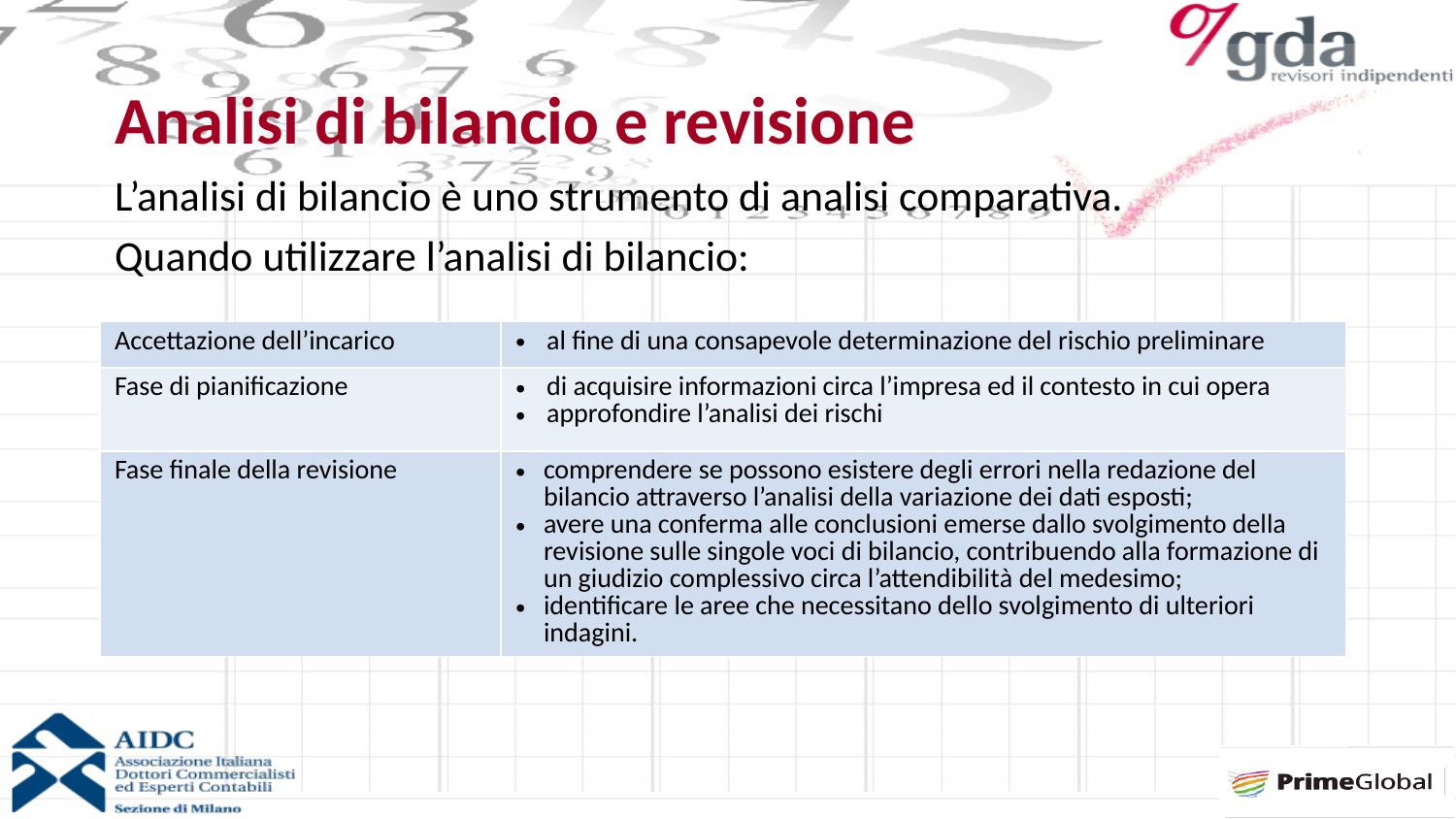

# Analisi di bilancio e revisione
L’analisi di bilancio è uno strumento di analisi comparativa.
Quando utilizzare l’analisi di bilancio:
| Accettazione dell’incarico | al fine di una consapevole determinazione del rischio preliminare |
| --- | --- |
| Fase di pianificazione | di acquisire informazioni circa l’impresa ed il contesto in cui opera approfondire l’analisi dei rischi |
| Fase finale della revisione | comprendere se possono esistere degli errori nella redazione del bilancio attraverso l’analisi della variazione dei dati esposti; avere una conferma alle conclusioni emerse dallo svolgimento della revisione sulle singole voci di bilancio, contribuendo alla formazione di un giudizio complessivo circa l’attendibilità del medesimo; identificare le aree che necessitano dello svolgimento di ulteriori indagini. |